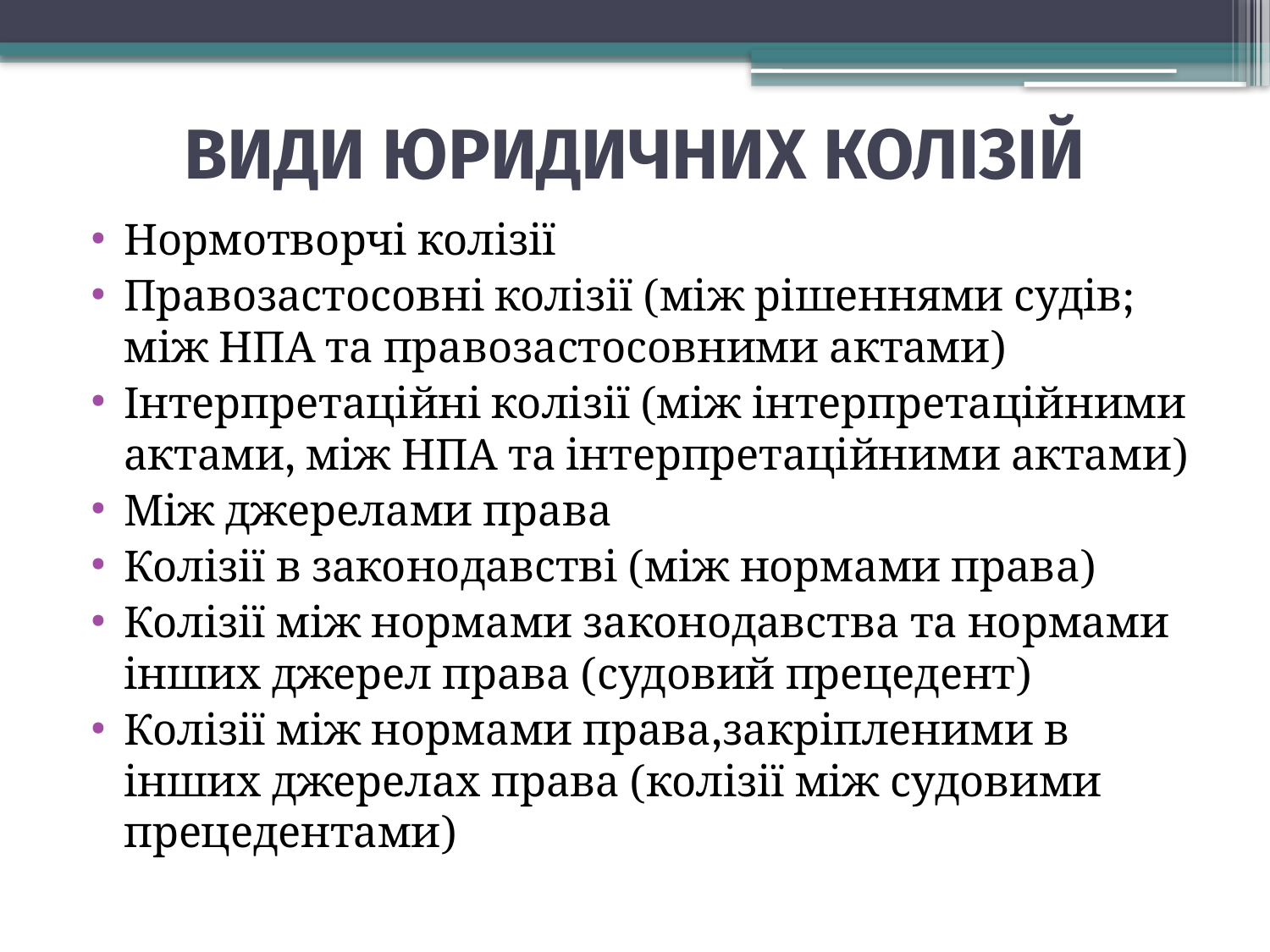

# ВИДИ ЮРИДИЧНИХ КОЛІЗІЙ
Нормотворчі колізії
Правозастосовні колізії (між рішеннями судів; між НПА та правозастосовними актами)
Інтерпретаційні колізії (між інтерпретаційними актами, між НПА та інтерпретаційними актами)
Між джерелами права
Колізії в законодавстві (між нормами права)
Колізії між нормами законодавства та нормами інших джерел права (судовий прецедент)
Колізії між нормами права,закріпленими в інших джерелах права (колізії між судовими прецедентами)